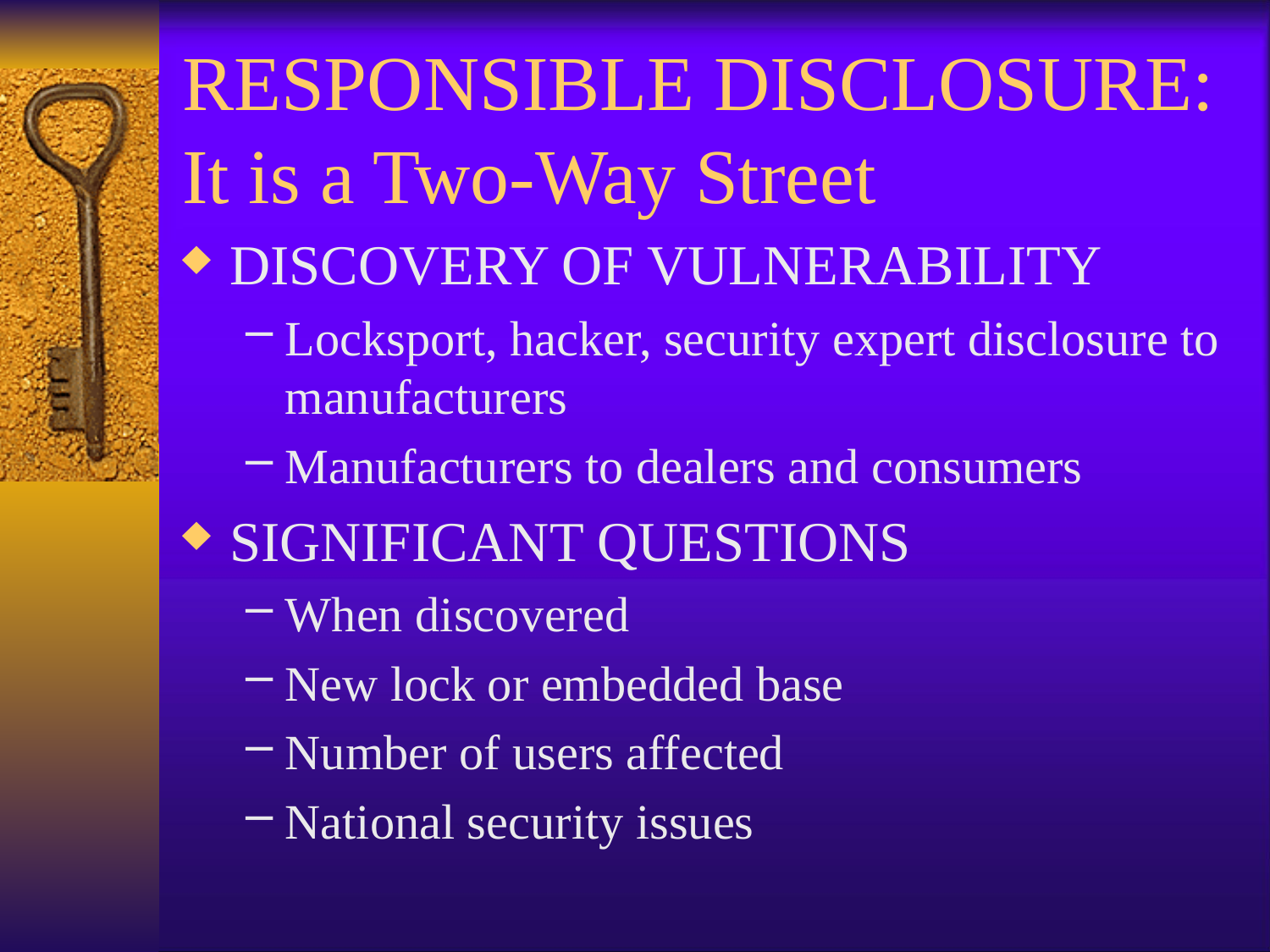

# RESPONSIBLE DISCLOSURE: It is a Two-Way Street
DISCOVERY OF VULNERABILITY
Locksport, hacker, security expert disclosure to manufacturers
Manufacturers to dealers and consumers
SIGNIFICANT QUESTIONS
When discovered
New lock or embedded base
Number of users affected
National security issues